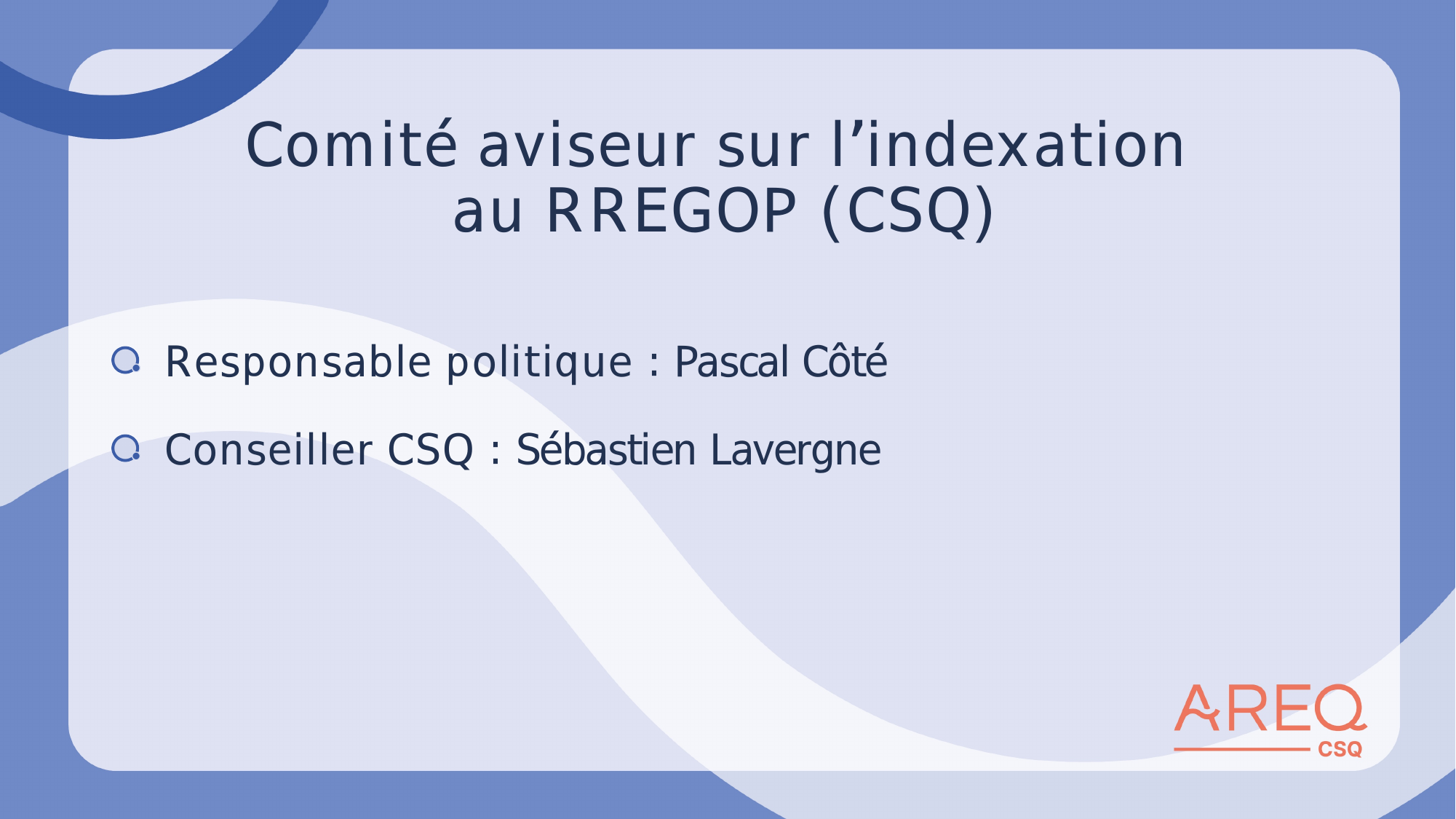

# Comité aviseur sur l’indexation au RREGOP (CSQ)
Responsable politique : Pascal Côté
Conseiller CSQ : Sébastien Lavergne